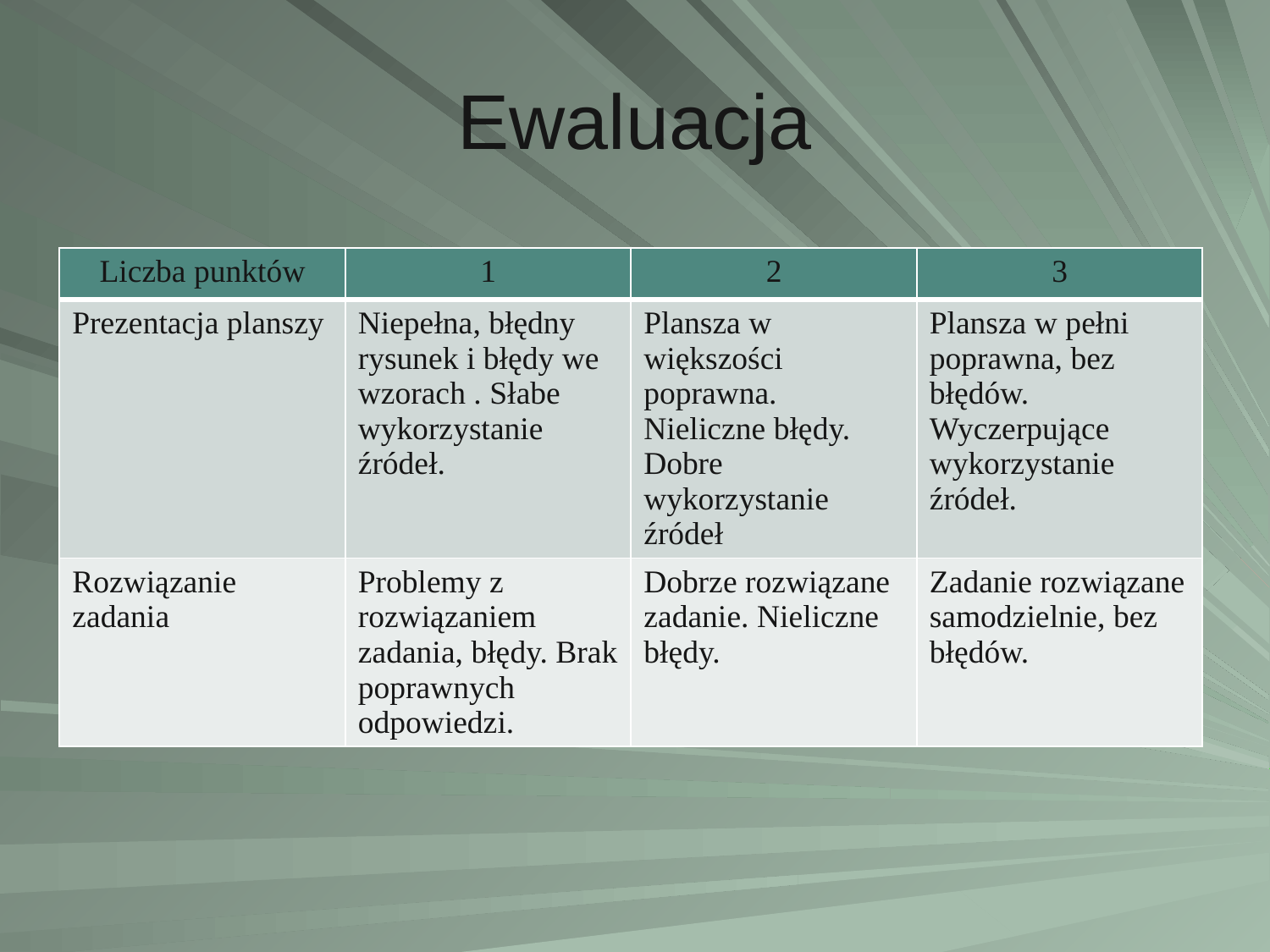

# Ewaluacja
| Liczba punktów | 1 | 2 | 3 |
| --- | --- | --- | --- |
| Prezentacja planszy | Niepełna, błędny rysunek i błędy we wzorach . Słabe wykorzystanie źródeł. | Plansza w większości poprawna. Nieliczne błędy. Dobre wykorzystanie źródeł | Plansza w pełni poprawna, bez błędów. Wyczerpujące wykorzystanie źródeł. |
| Rozwiązanie zadania | Problemy z rozwiązaniem zadania, błędy. Brak poprawnych odpowiedzi. | Dobrze rozwiązane zadanie. Nieliczne błędy. | Zadanie rozwiązane samodzielnie, bez błędów. |